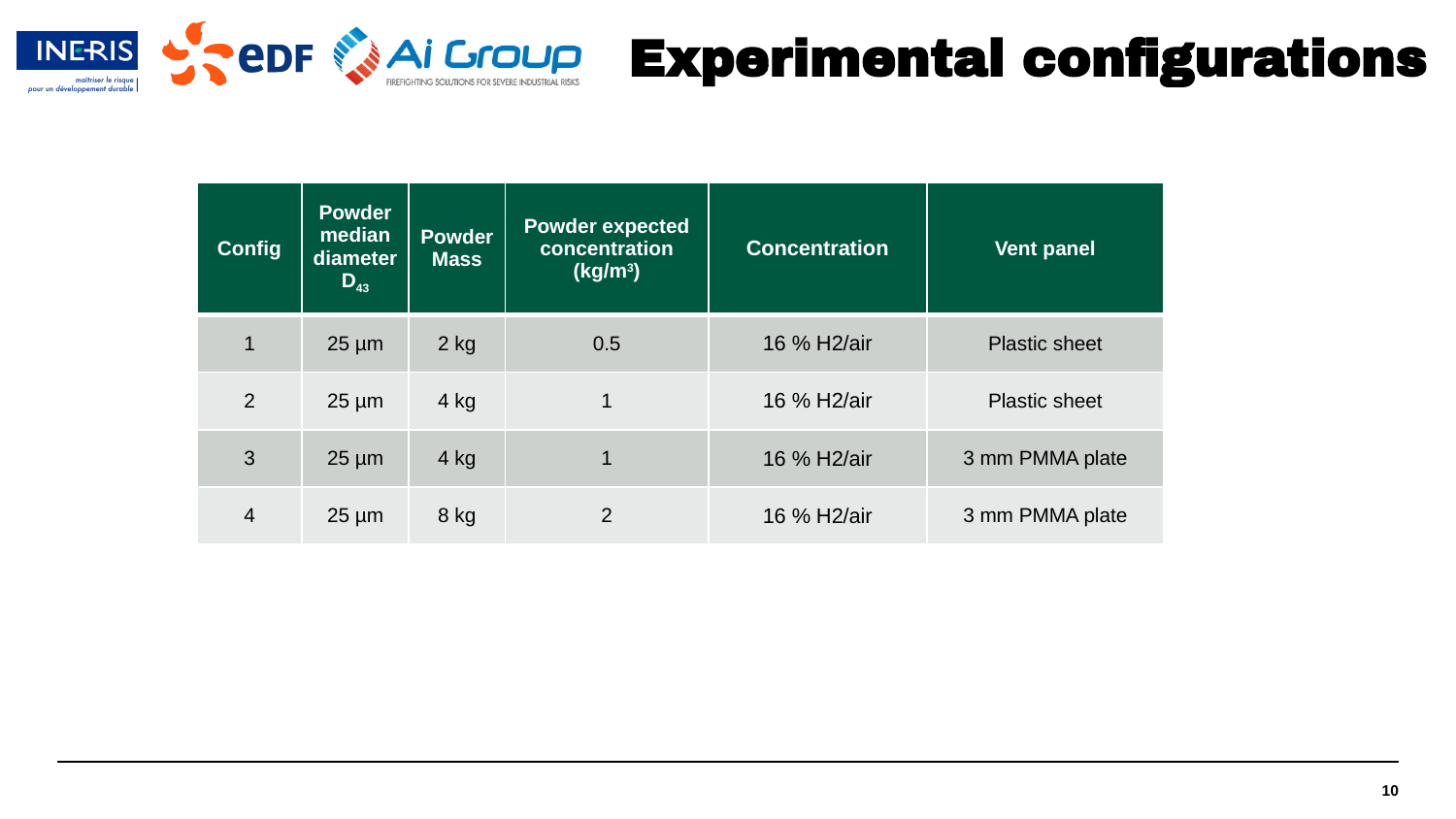

# Experimental configurations
| Config | Powder median diameter D43 | Powder Mass | Powder expected concentration (kg/m3) | Concentration | Vent panel |
| --- | --- | --- | --- | --- | --- |
| 1 | 25 µm | 2 kg | 0.5 | 16 % H2/air | Plastic sheet |
| 2 | 25 µm | 4 kg | 1 | 16 % H2/air | Plastic sheet |
| 3 | 25 µm | 4 kg | 1 | 16 % H2/air | 3 mm PMMA plate |
| 4 | 25 µm | 8 kg | 2 | 16 % H2/air | 3 mm PMMA plate |
10